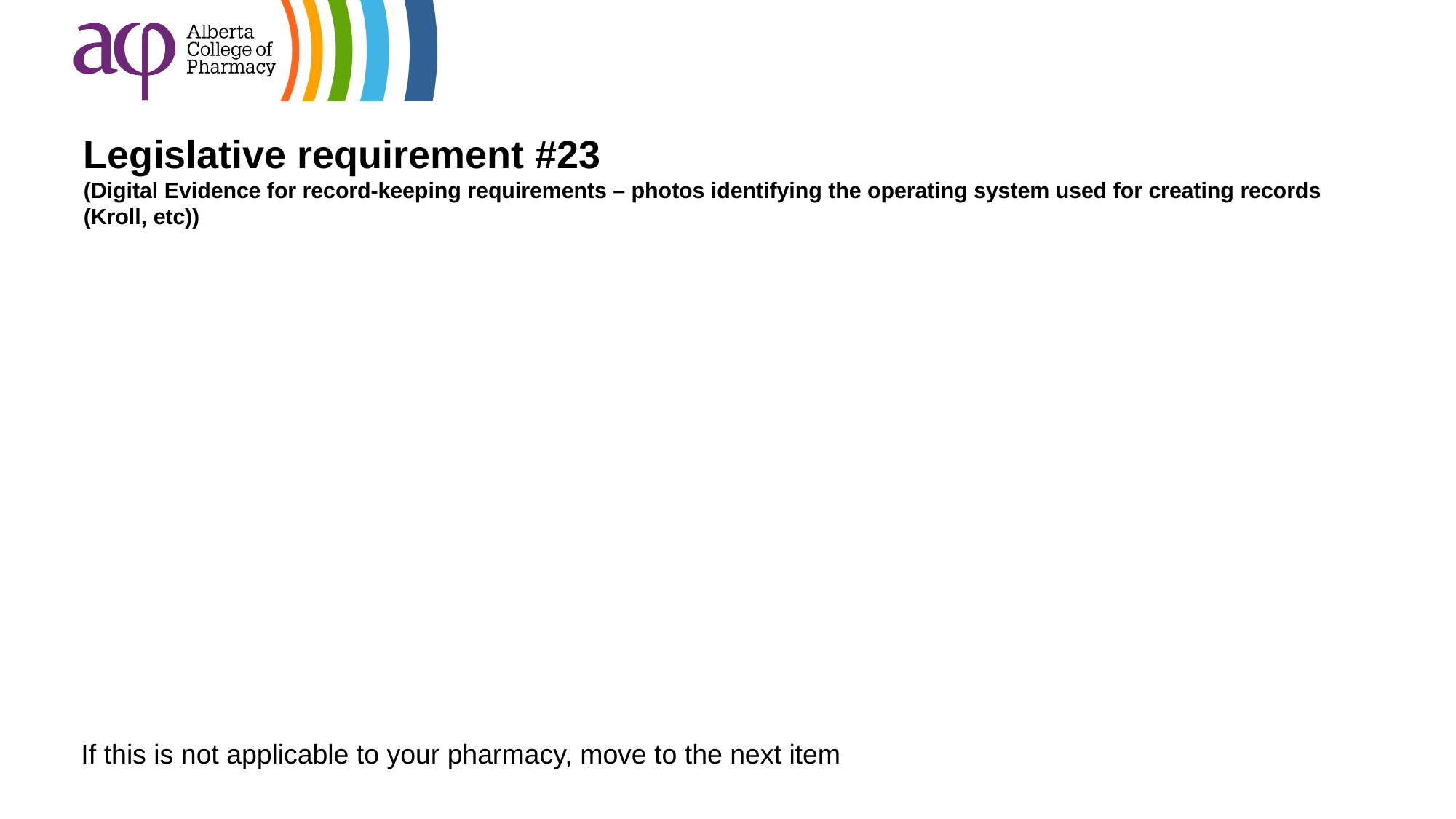

# Legislative requirement #23 (Digital Evidence for record-keeping requirements – photos identifying the operating system used for creating records (Kroll, etc))

If this is not applicable to your pharmacy, move to the next item